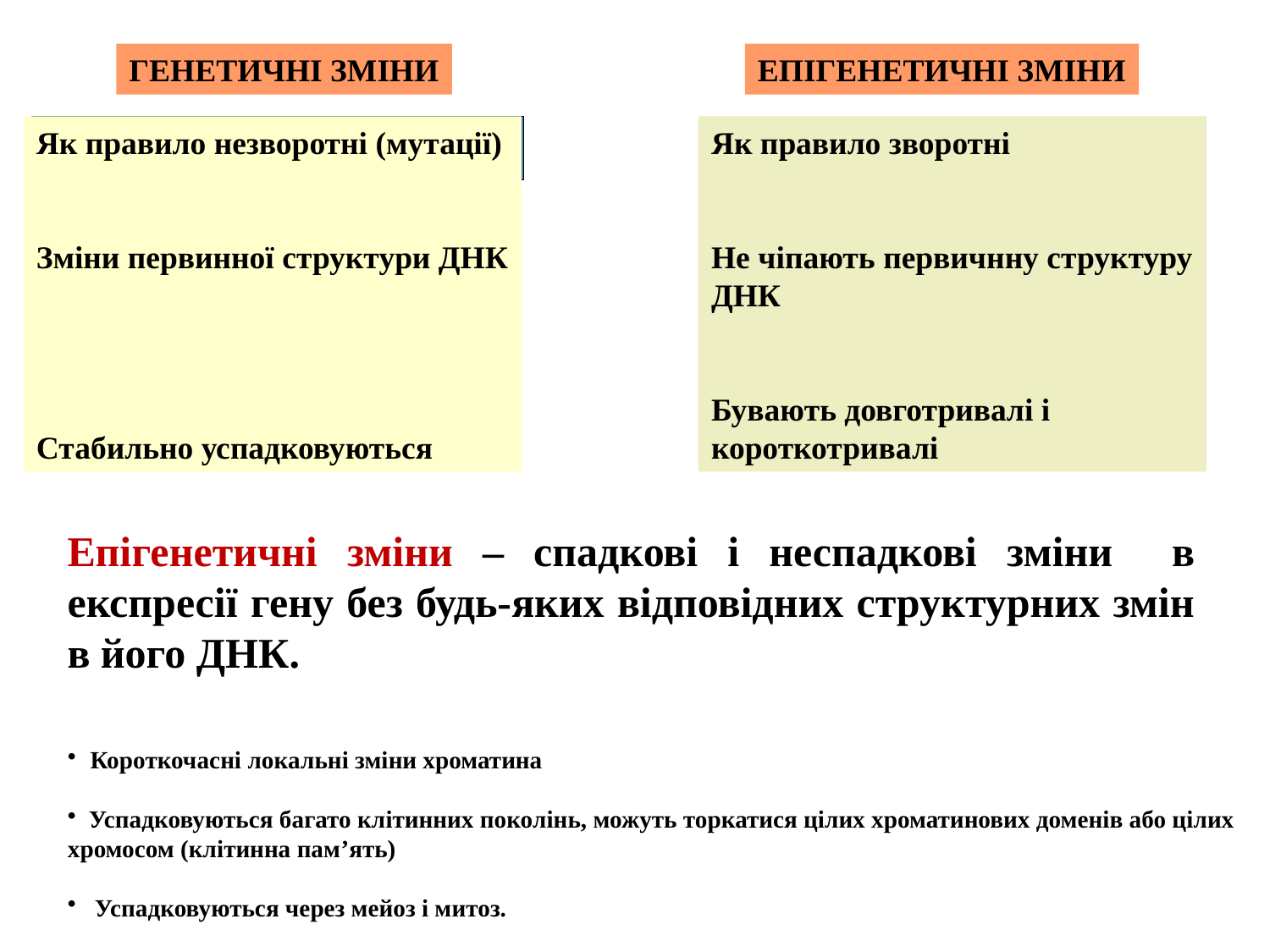

ГЕНЕТИЧНІ ЗМІНИ
ЕПІГЕНЕТИЧНІ ЗМІНИ
Як правило незворотні (мутації)

Зміни первинної структури ДНК

Стабильно успадковуються

Як правило зворотні

Не чіпають первичнну структуру ДНК

Бувають довготривалі і короткотривалі
Епігенетичні зміни – спадкові і неспадкові зміни  в експресії гену без будь-яких відповідних структурних змін в його ДНК.
  Короткочасні локальні зміни хроматина

  Успадковуються багато клітинних поколінь, можуть торкатися цілих хроматинових доменів або цілих хромосом (клітинна пам’ять)

   Успадковуються через мейоз і митоз.